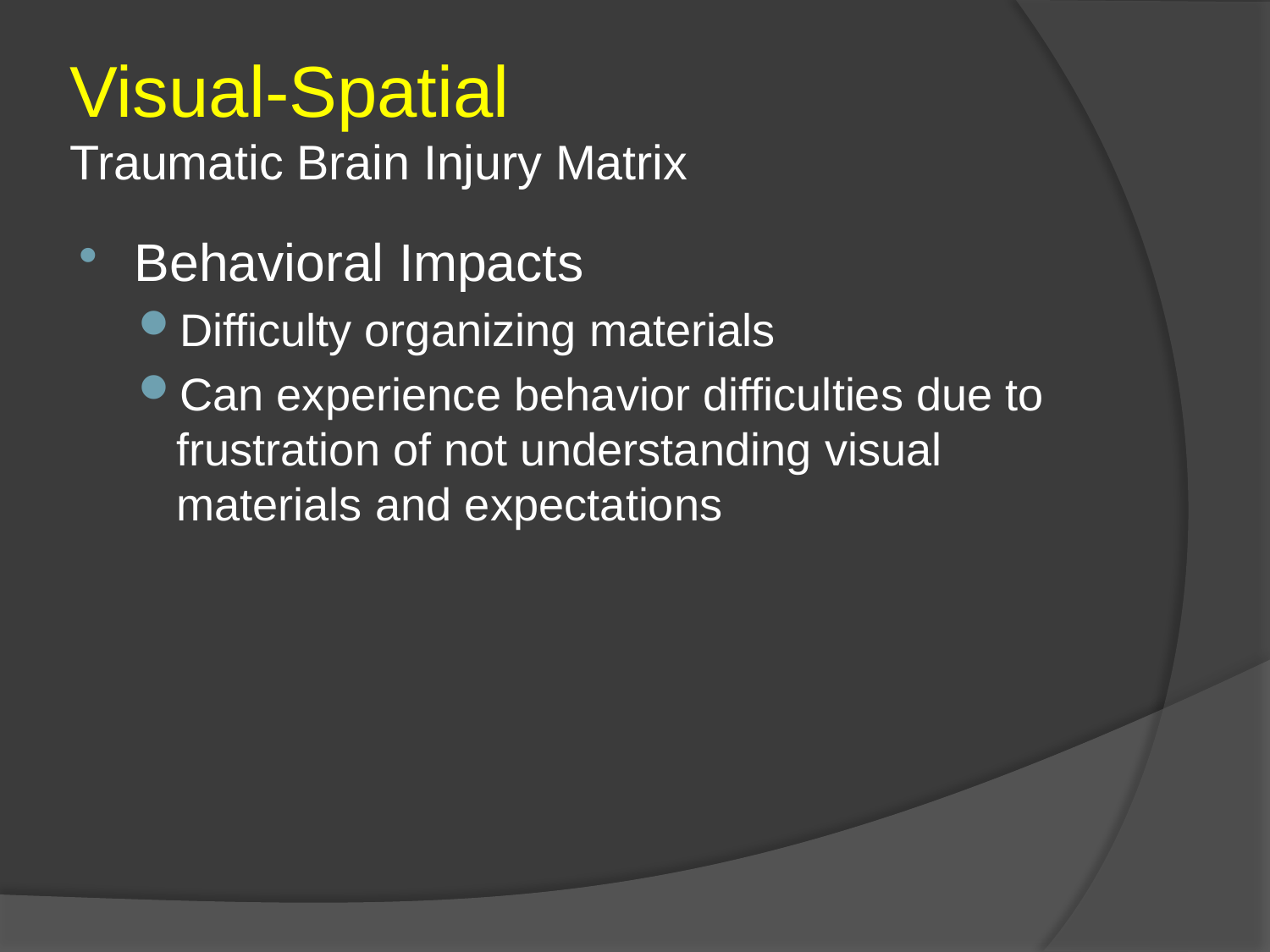

# Visual-Spatial Traumatic Brain Injury Matrix
Behavioral Impacts
Difficulty organizing materials
Can experience behavior difficulties due to frustration of not understanding visual materials and expectations